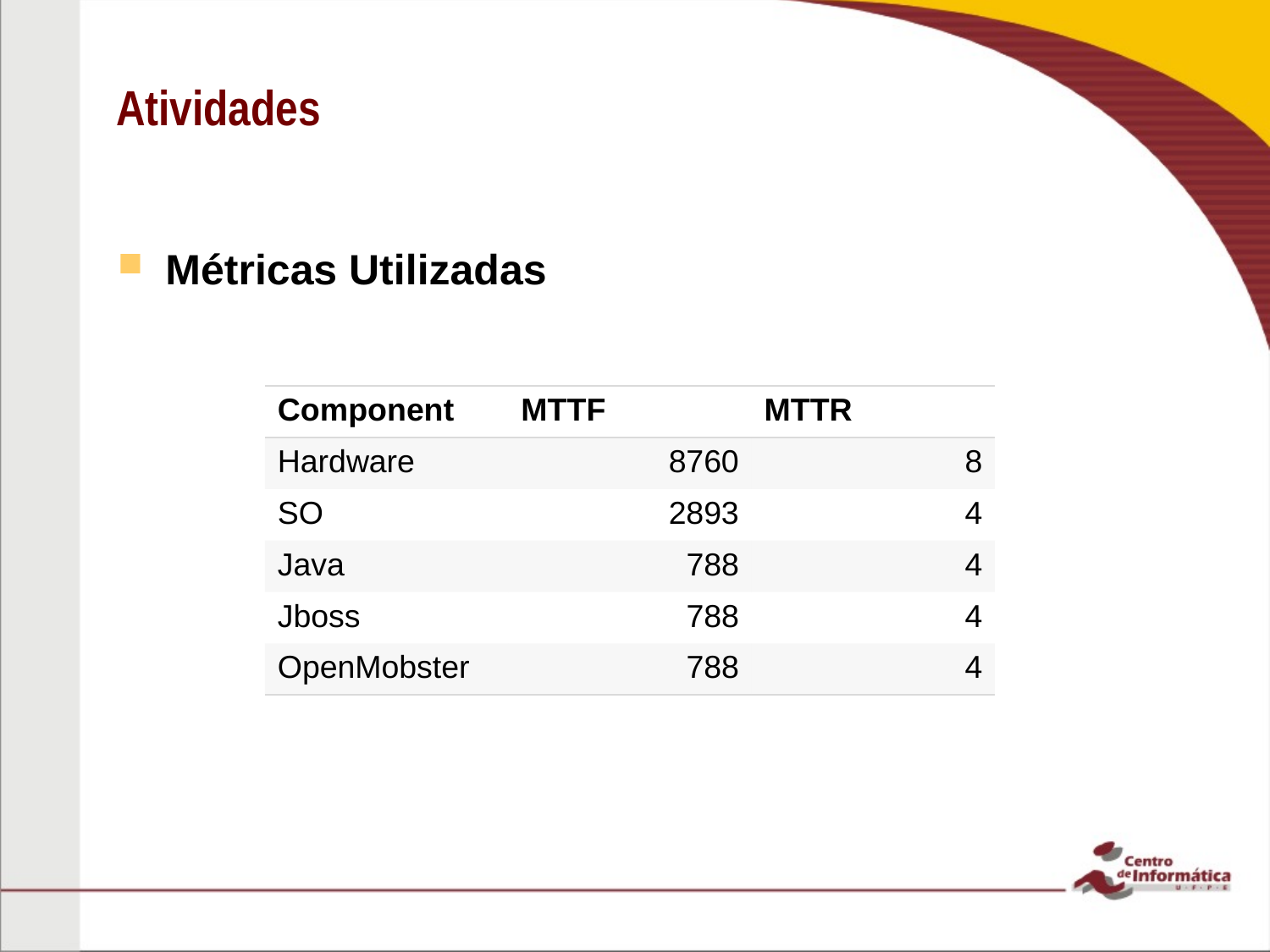

# Atividades
Métricas Utilizadas
| Component | MTTF | MTTR |
| --- | --- | --- |
| Hardware | 8760 | 8 |
| SO | 2893 | 4 |
| Java | 788 | 4 |
| Jboss | 788 | 4 |
| OpenMobster | 788 | 4 |